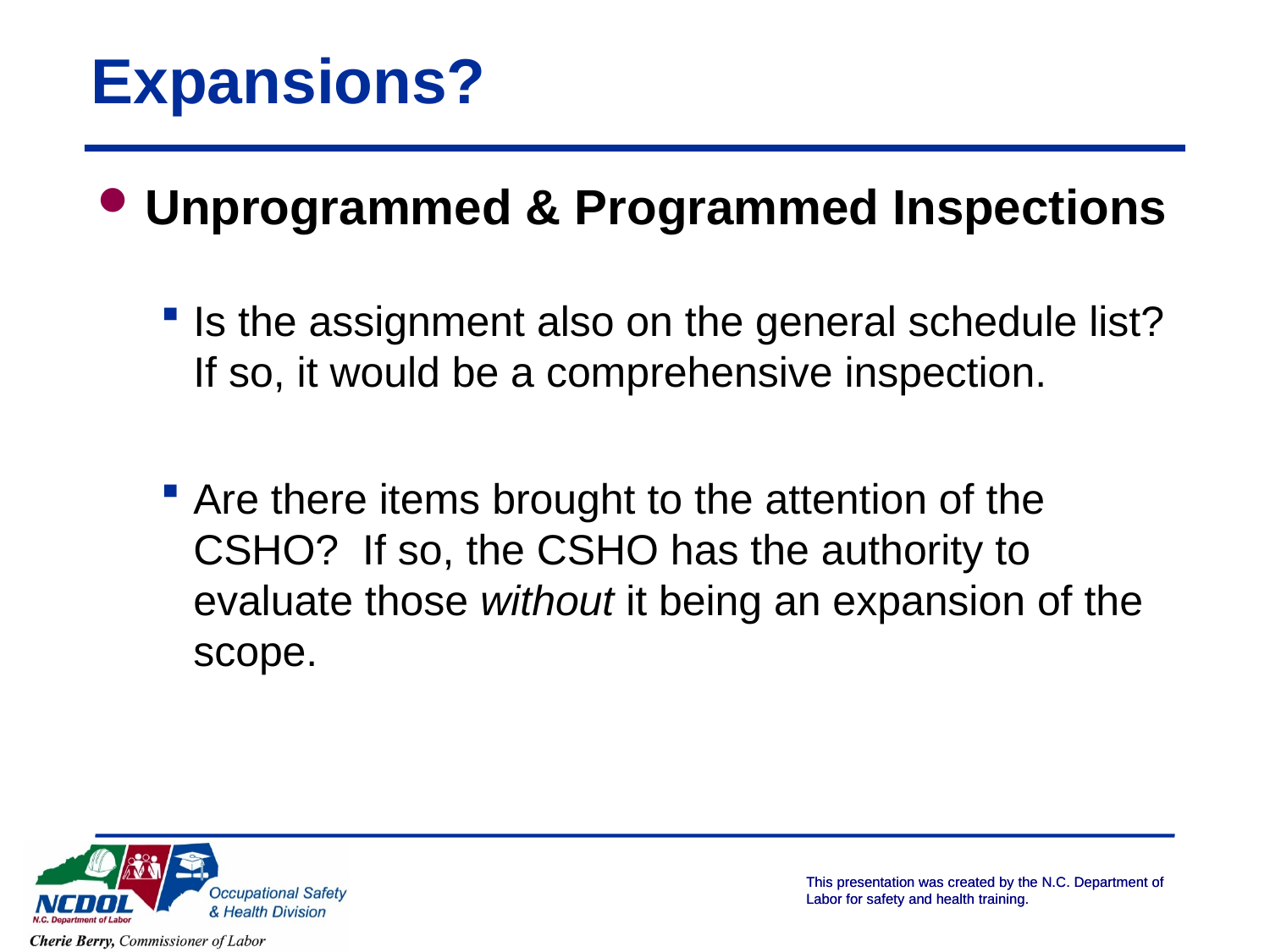

# Expansions?
Unprogrammed & Programmed Inspections

Is the assignment also on the general schedule list?  If so, it would be a comprehensive inspection.

Are there items brought to the attention of the CSHO?  If so, the CSHO has the authority to evaluate those without it being an expansion of the scope.